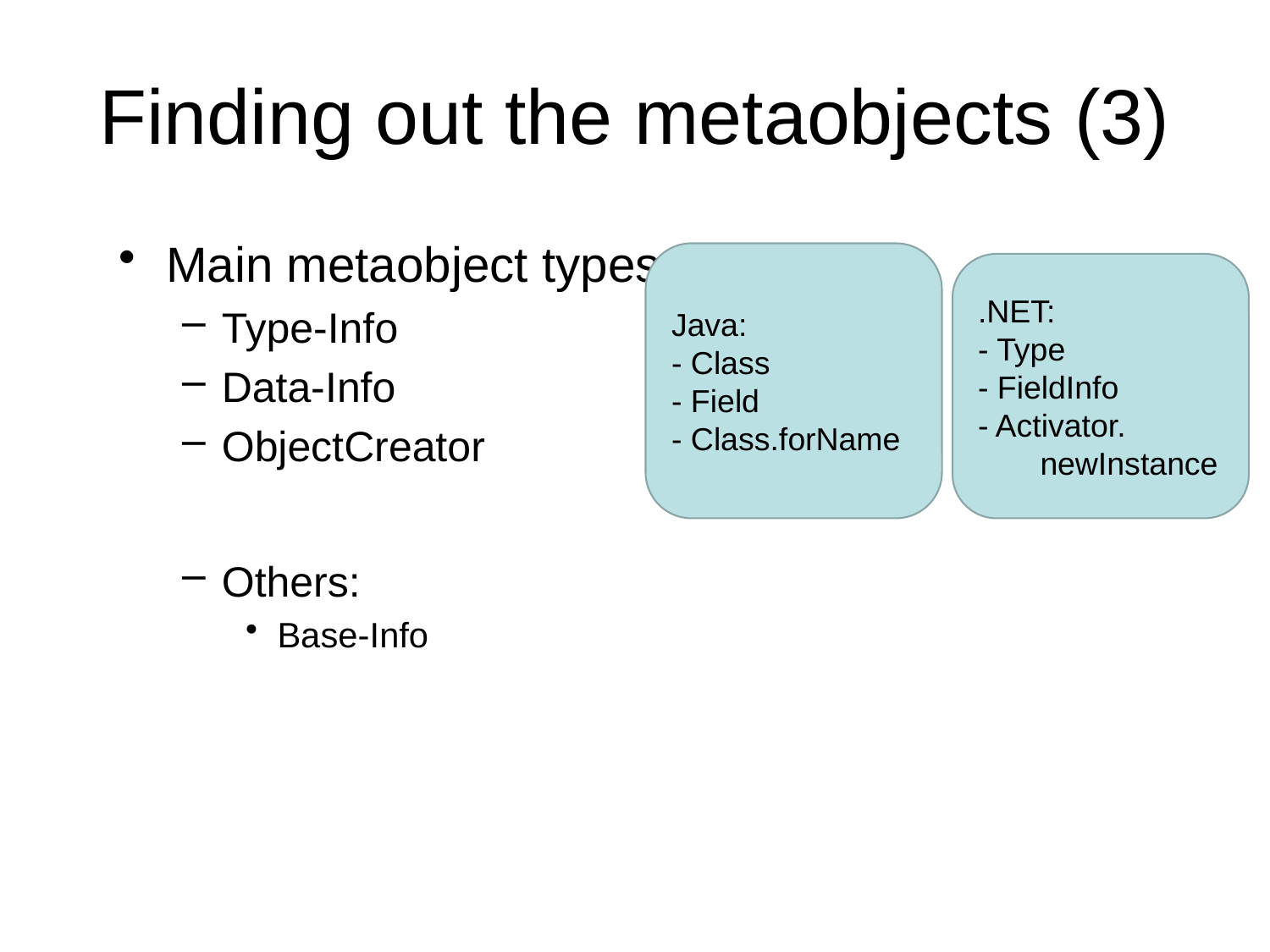

# Finding out the metaobjects (3)

Main metaobject types:
Type-Info
Data-Info
ObjectCreator

Others:
Base-Info
Java:
- Class
- Field
- Class.forName
.NET:
- Type
- FieldInfo
- Activator.
       newInstance